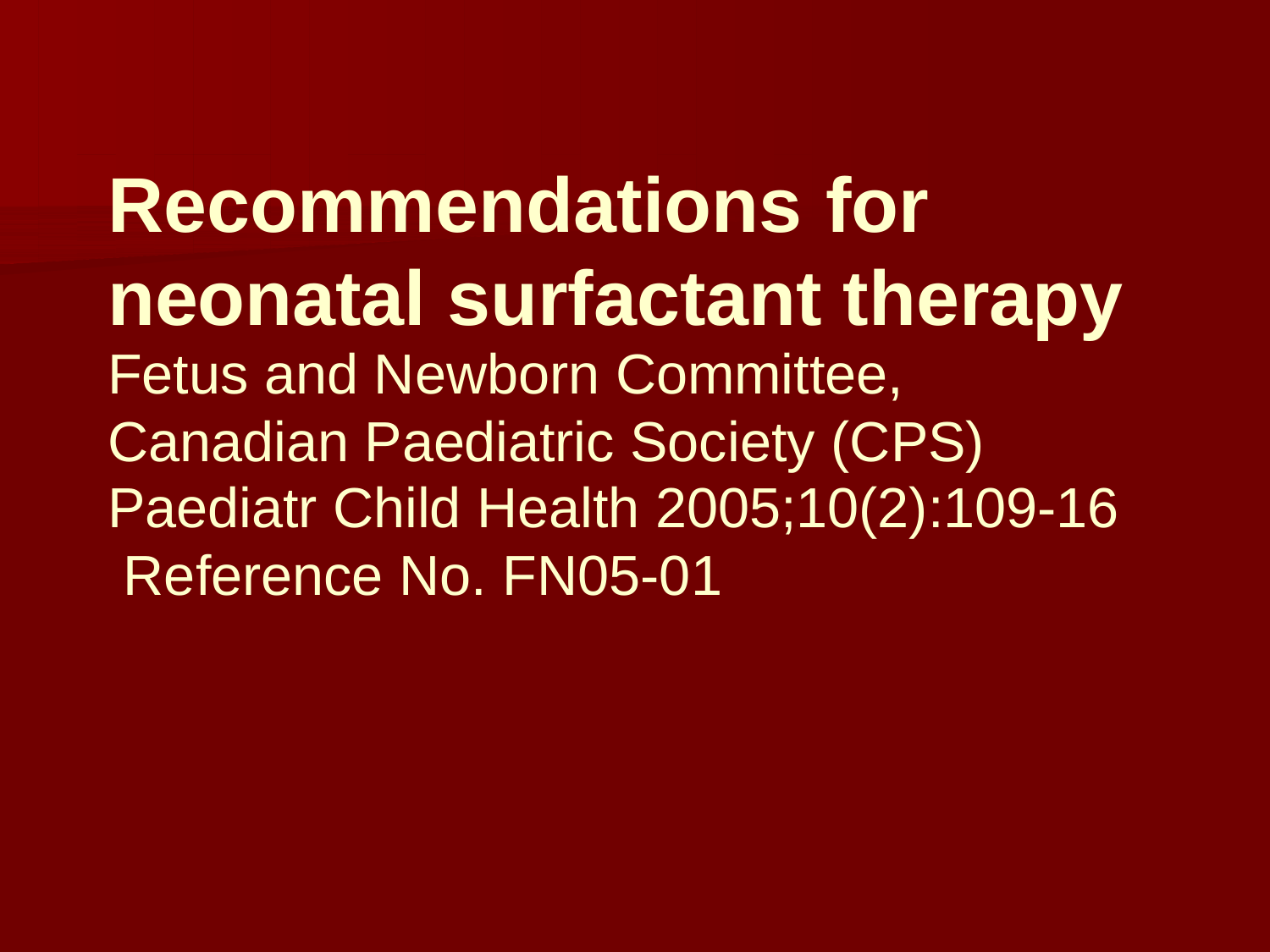

# Recommendations	for
neonatal surfactant therapy
Fetus and Newborn Committee,  Canadian Paediatric Society (CPS)  Paediatr Child Health 2005;10(2):109-16  Reference No. FN05-01